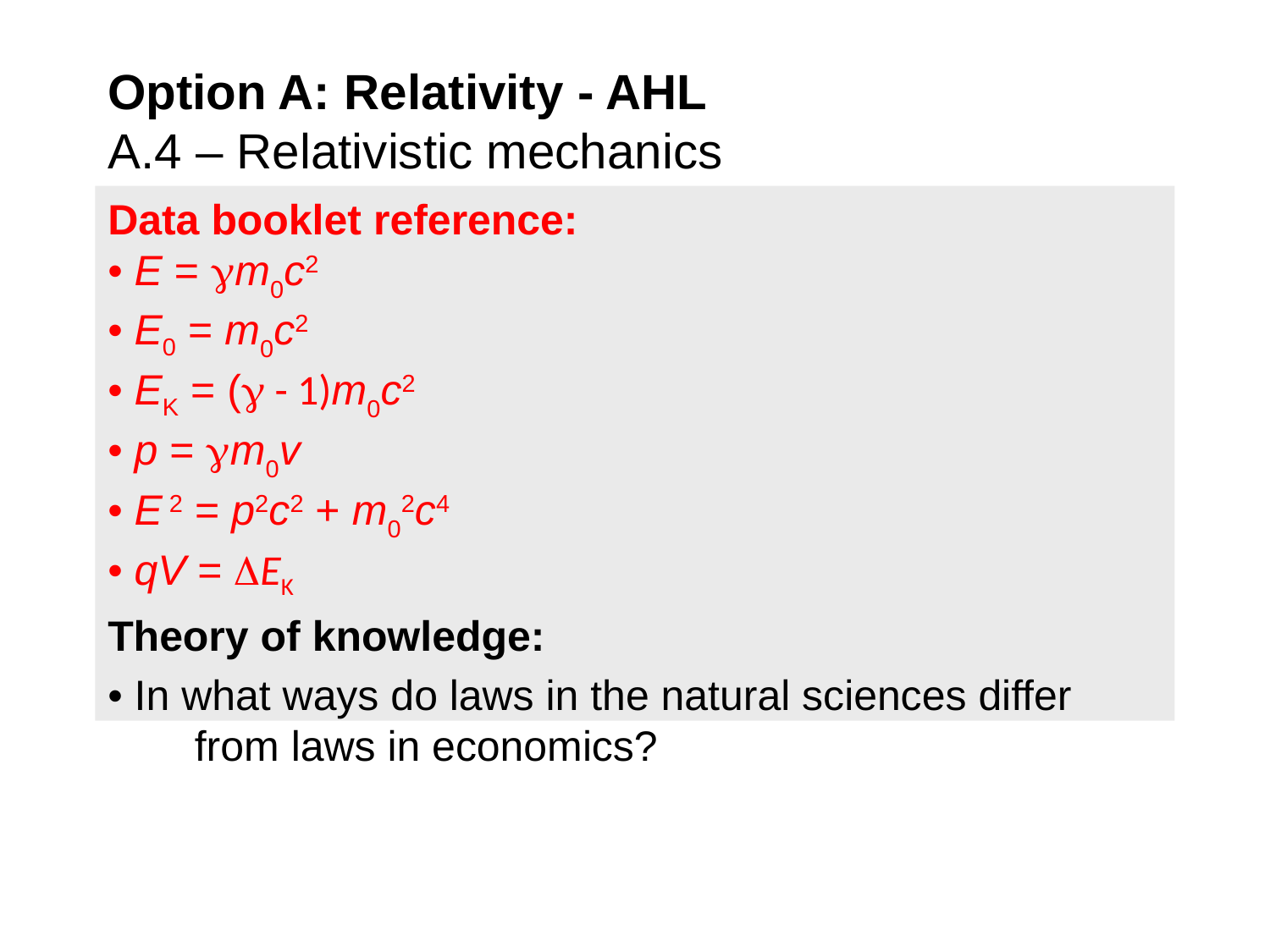

Option A: Relativity - AHL
A.4 – Relativistic mechanics
Data booklet reference:
• E = γm0c2
• E0 = m0c2
• EK = (γ - 1)m0c2
• p = γm0v
• E 2 = p2c2 + m02c4
• qV = ΔEK
Theory of knowledge:
• In what ways do laws in the natural sciences differ from laws in economics?